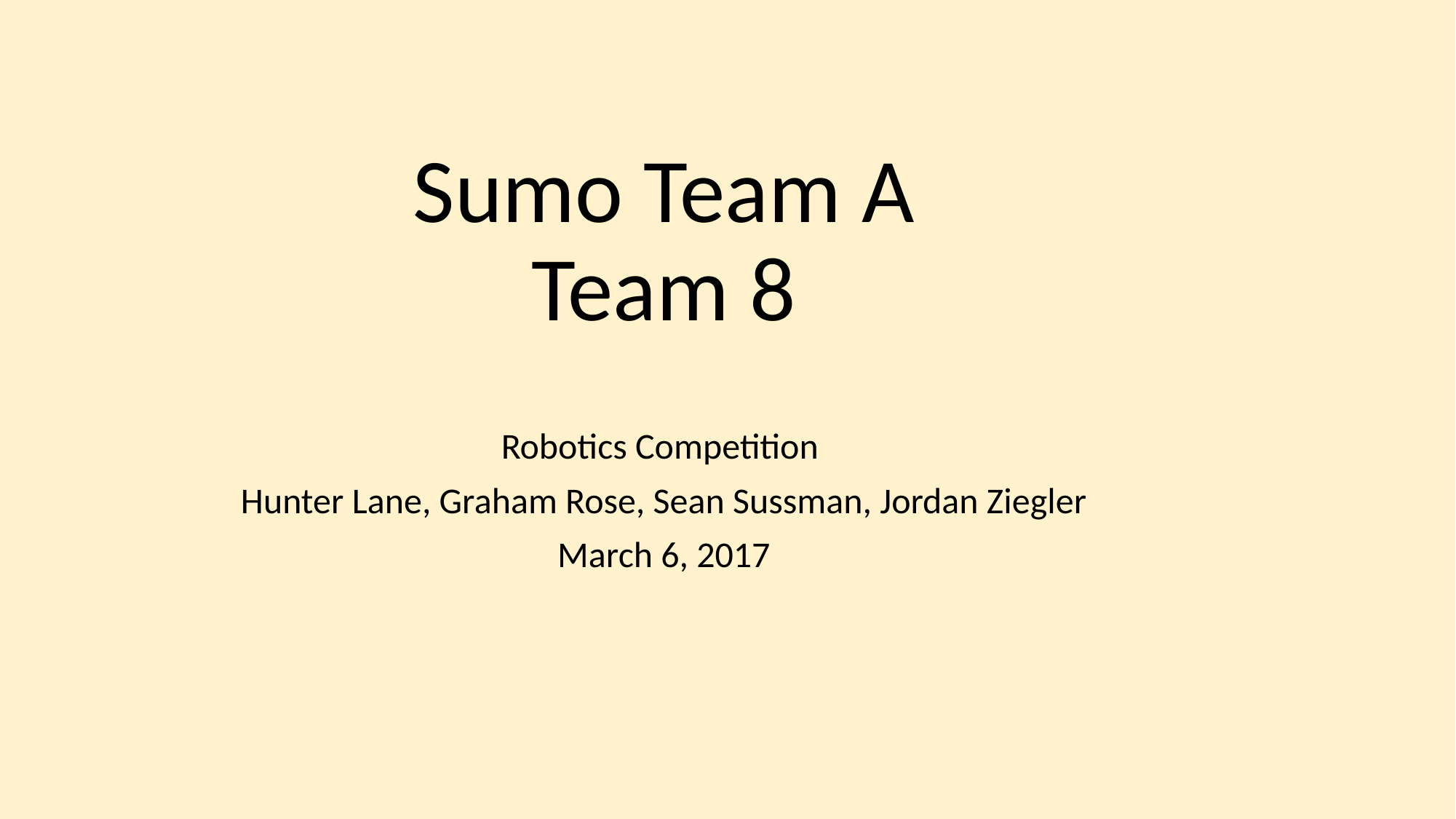

# Sumo Team A Team 8
Robotics Competition
Hunter Lane, Graham Rose, Sean Sussman, Jordan Ziegler
March 6, 2017